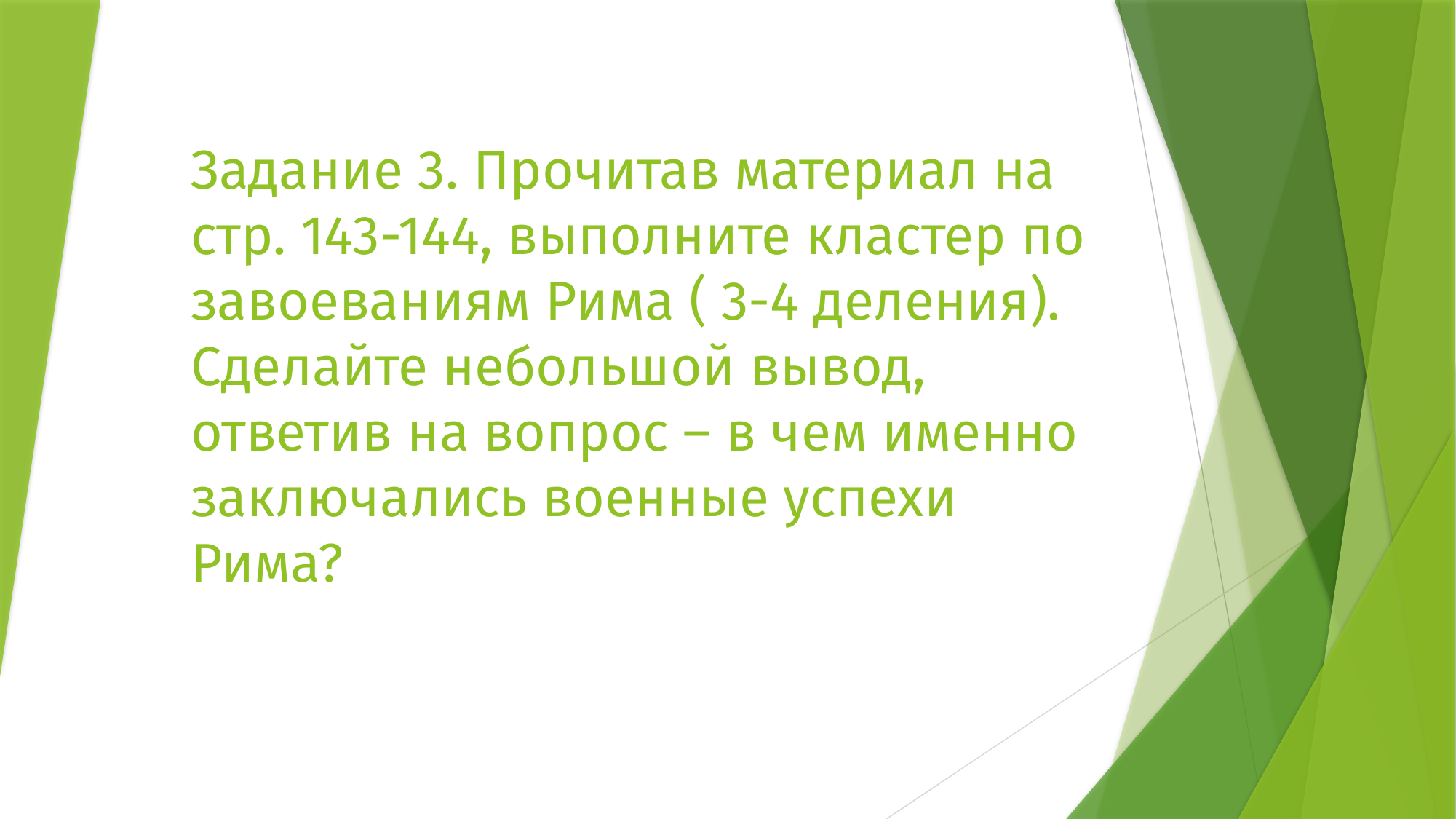

# Задание 3. Прочитав материал на стр. 143-144, выполните кластер по завоеваниям Рима ( 3-4 деления). Сделайте небольшой вывод, ответив на вопрос – в чем именно заключались военные успехи Рима?